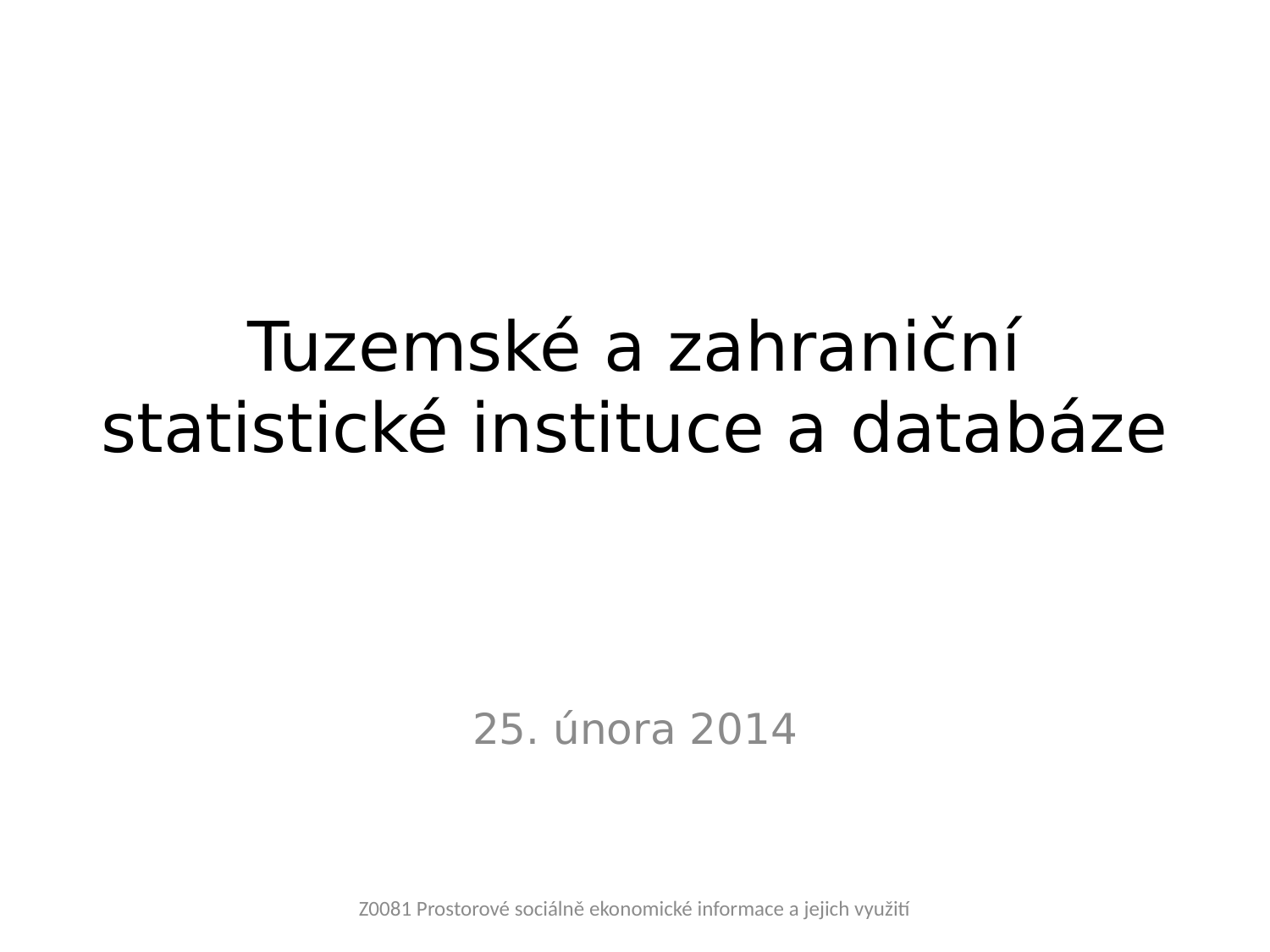

# Tuzemské a zahraniční statistické instituce a databáze
25. února 2014
Z0081 Prostorové sociálně ekonomické informace a jejich využití